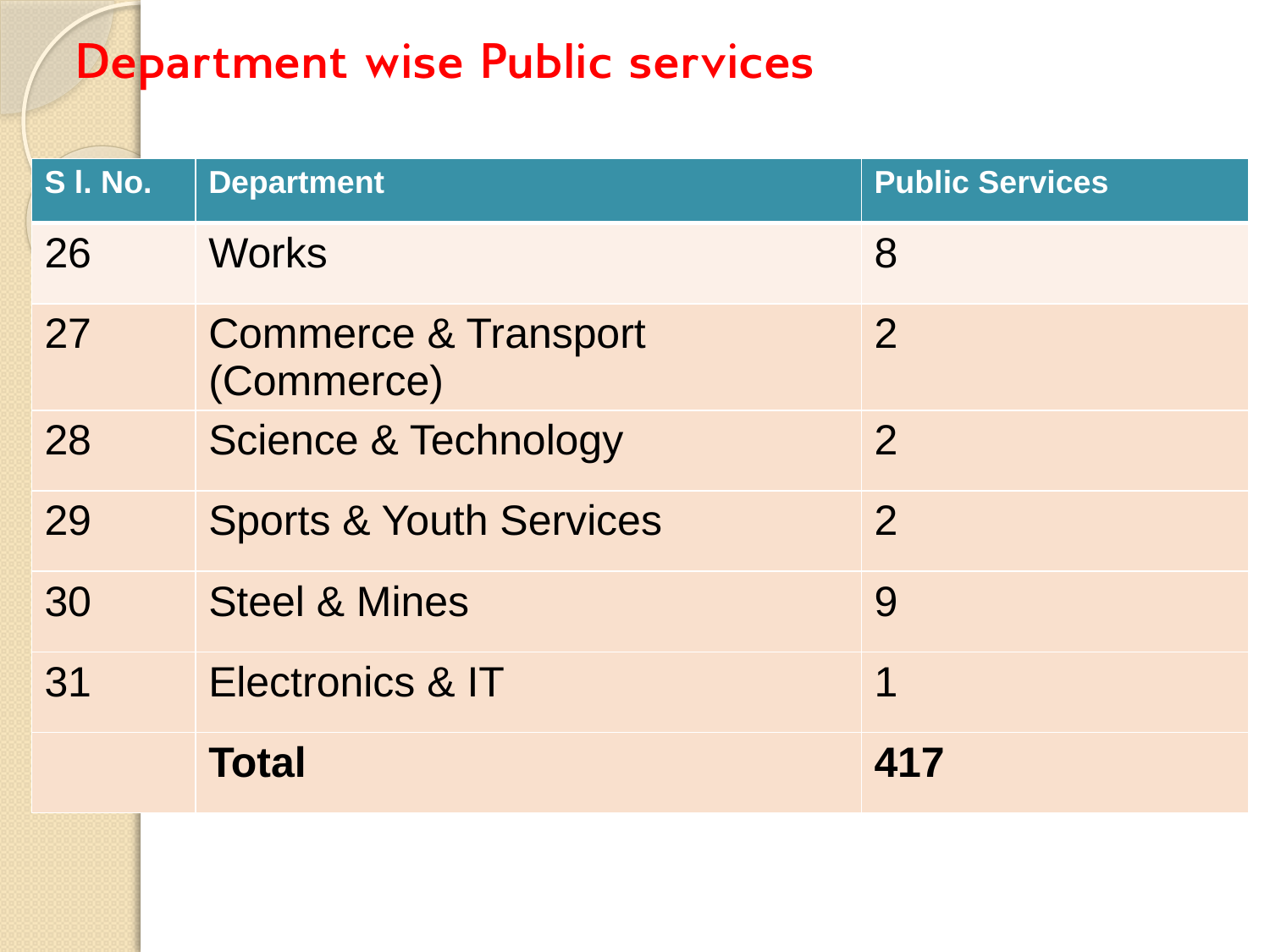

# Department wise Public services
| S l. No. | Department | Public Services |
| --- | --- | --- |
| 26 | Works | 8 |
| 27 | Commerce & Transport (Commerce) | 2 |
| 28 | Science & Technology | 2 |
| 29 | Sports & Youth Services | 2 |
| 30 | Steel & Mines | 9 |
| 31 | Electronics & IT | 1 |
|  | Total | 417 |